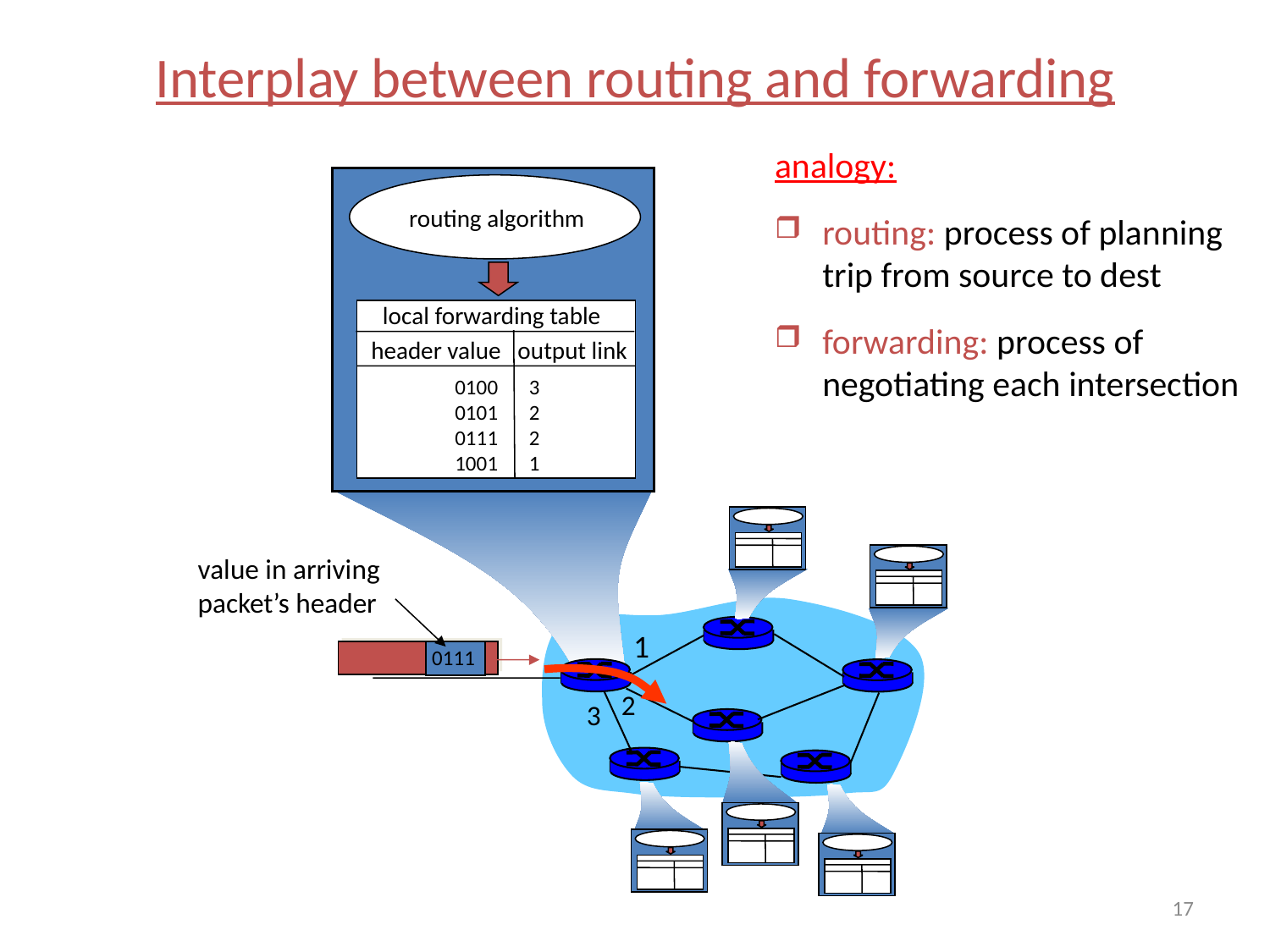

Interplay between routing and forwarding
analogy:
routing: process of planning trip from source to dest
forwarding: process of negotiating each intersection

routing algorithm

local forwarding table

header value
output link

0100
0101
0111
1001
3
2
2
1

value in arriving
packet’s header

1

0111

2

3

17